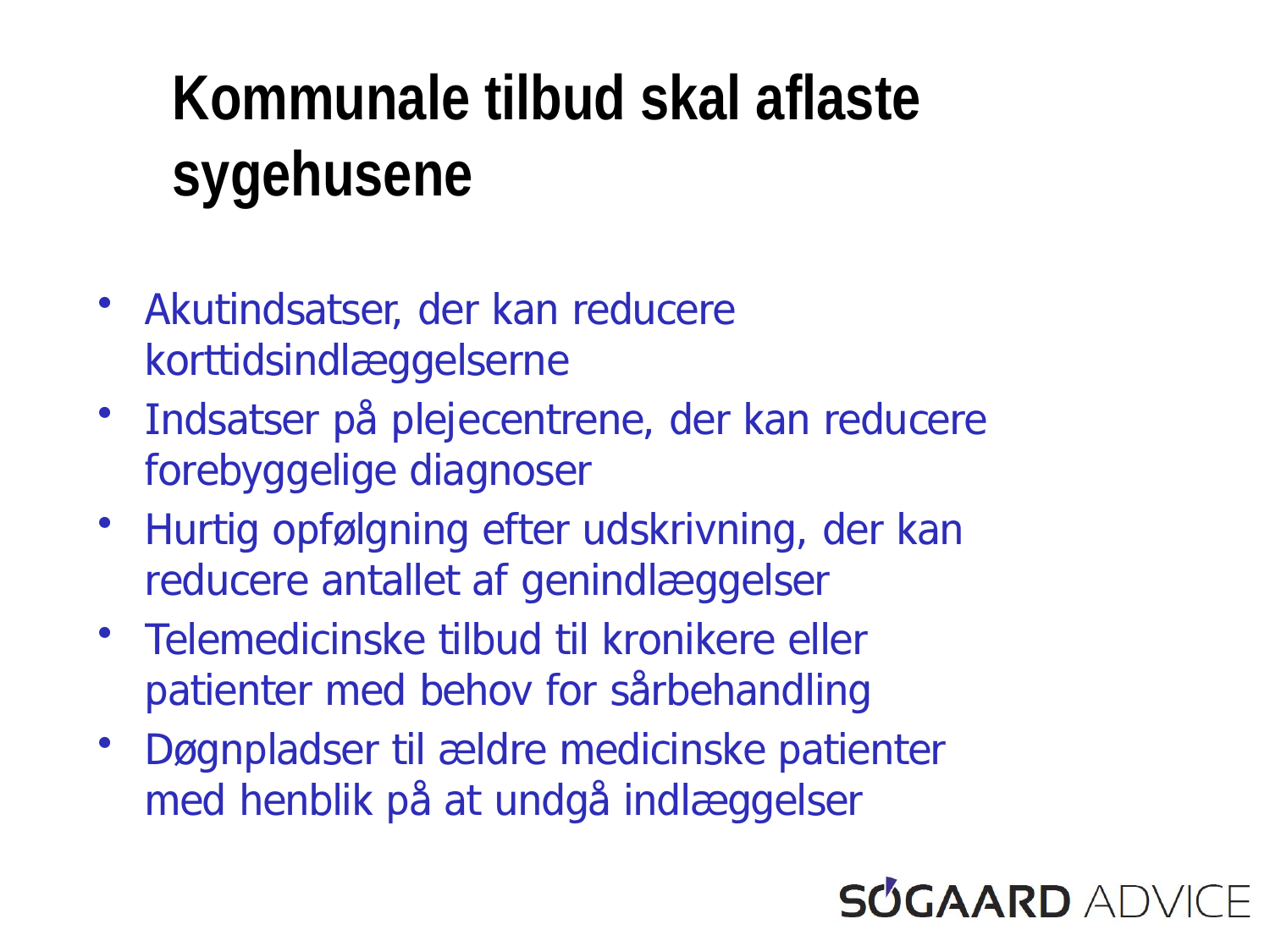

# Kommunale tilbud skal aflaste sygehusene
Akutindsatser, der kan reducere korttidsindlæggelserne
Indsatser på plejecentrene, der kan reducere forebyggelige diagnoser
Hurtig opfølgning efter udskrivning, der kan reducere antallet af genindlæggelser
Telemedicinske tilbud til kronikere eller patienter med behov for sårbehandling
Døgnpladser til ældre medicinske patienter med henblik på at undgå indlæggelser